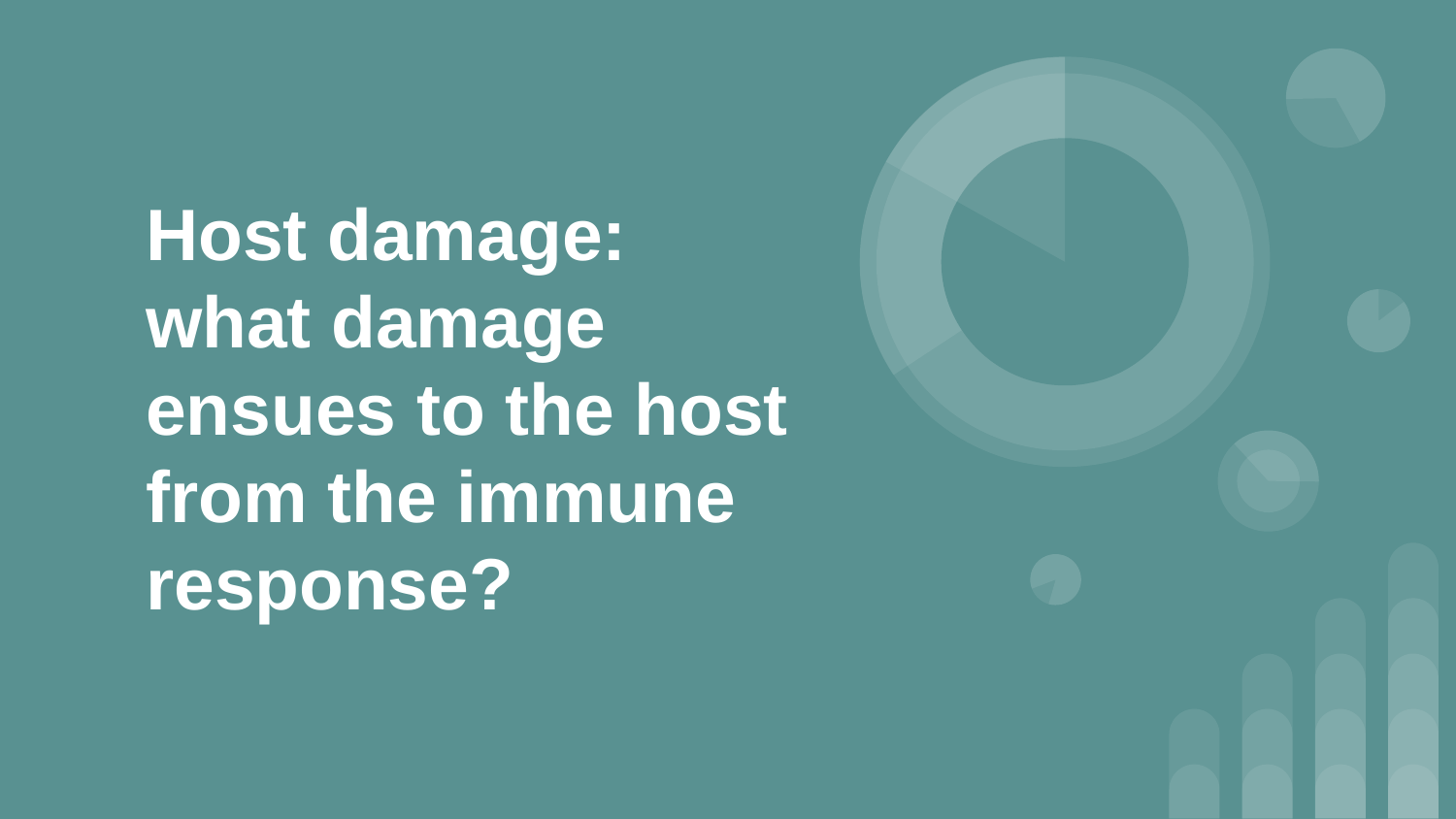

# Host damage: what damage ensues to the host from the immune response?